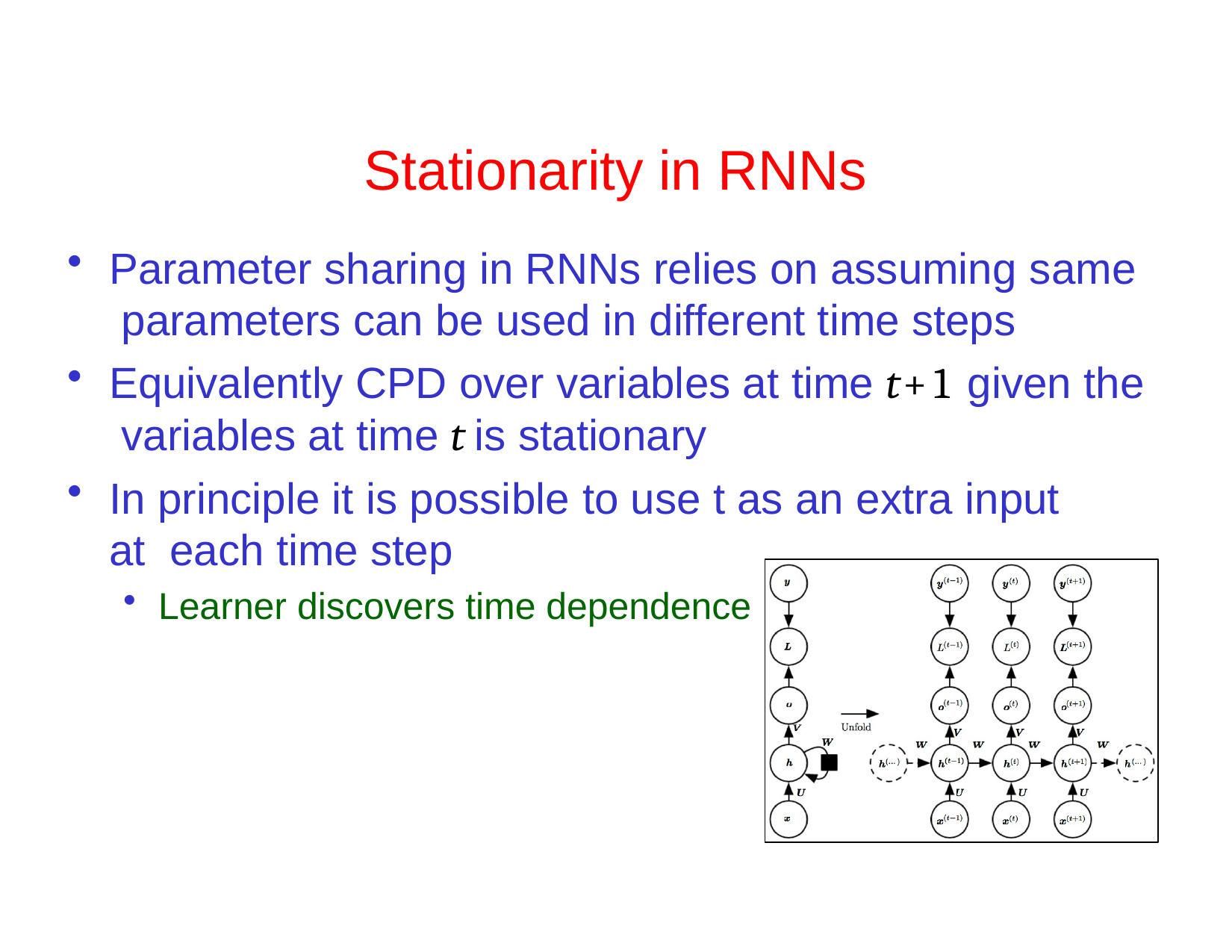

# Stationarity in RNNs
Parameter sharing in RNNs relies on assuming same  parameters can be used in different time steps
Equivalently CPD over variables at time t+1 given the  variables at time t is stationary
In principle it is possible to use t as an extra input at  each time step
Learner discovers time dependence